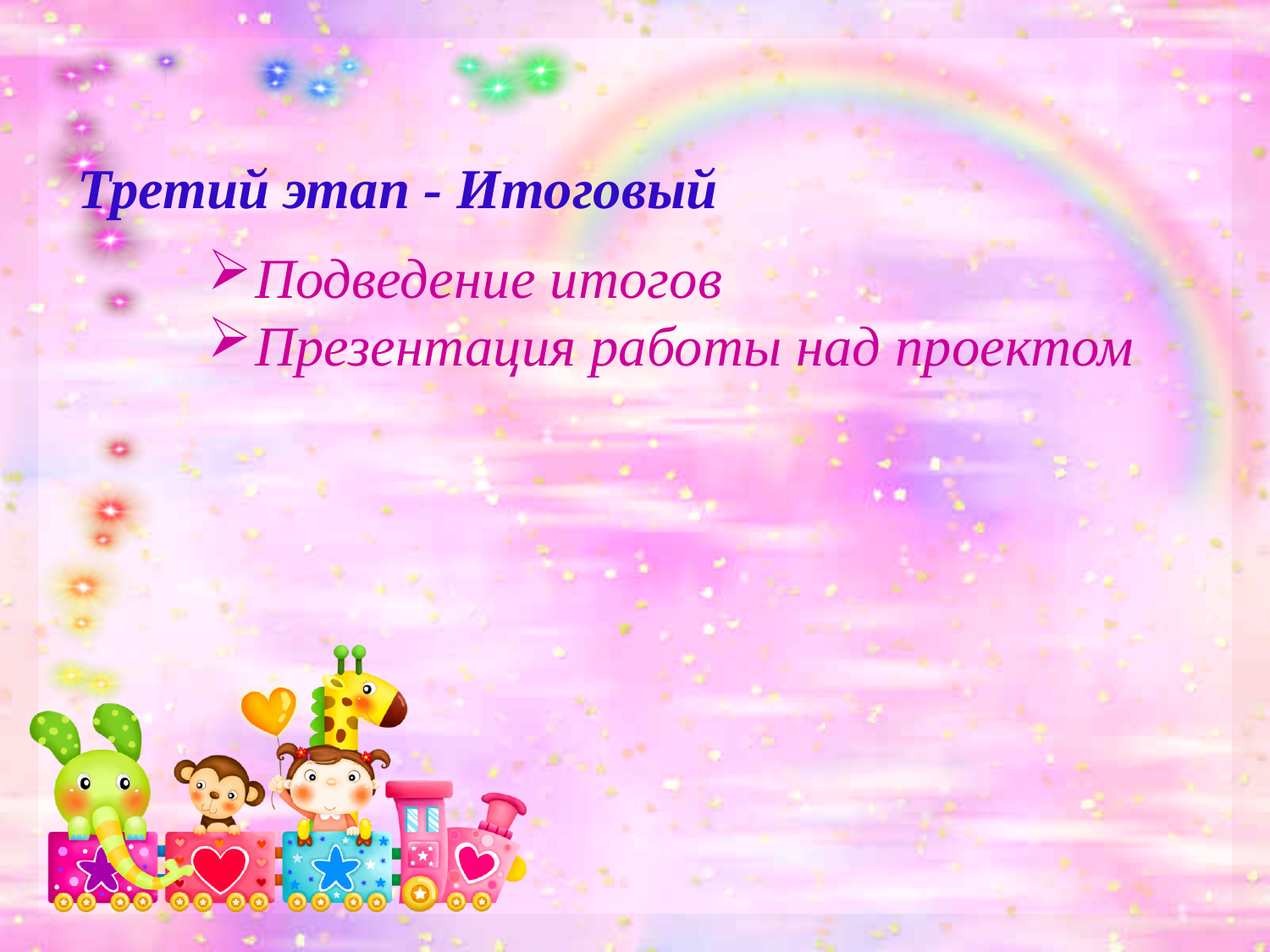

Третий этап - Итоговый
Подведение итогов
Презентация работы над проектом